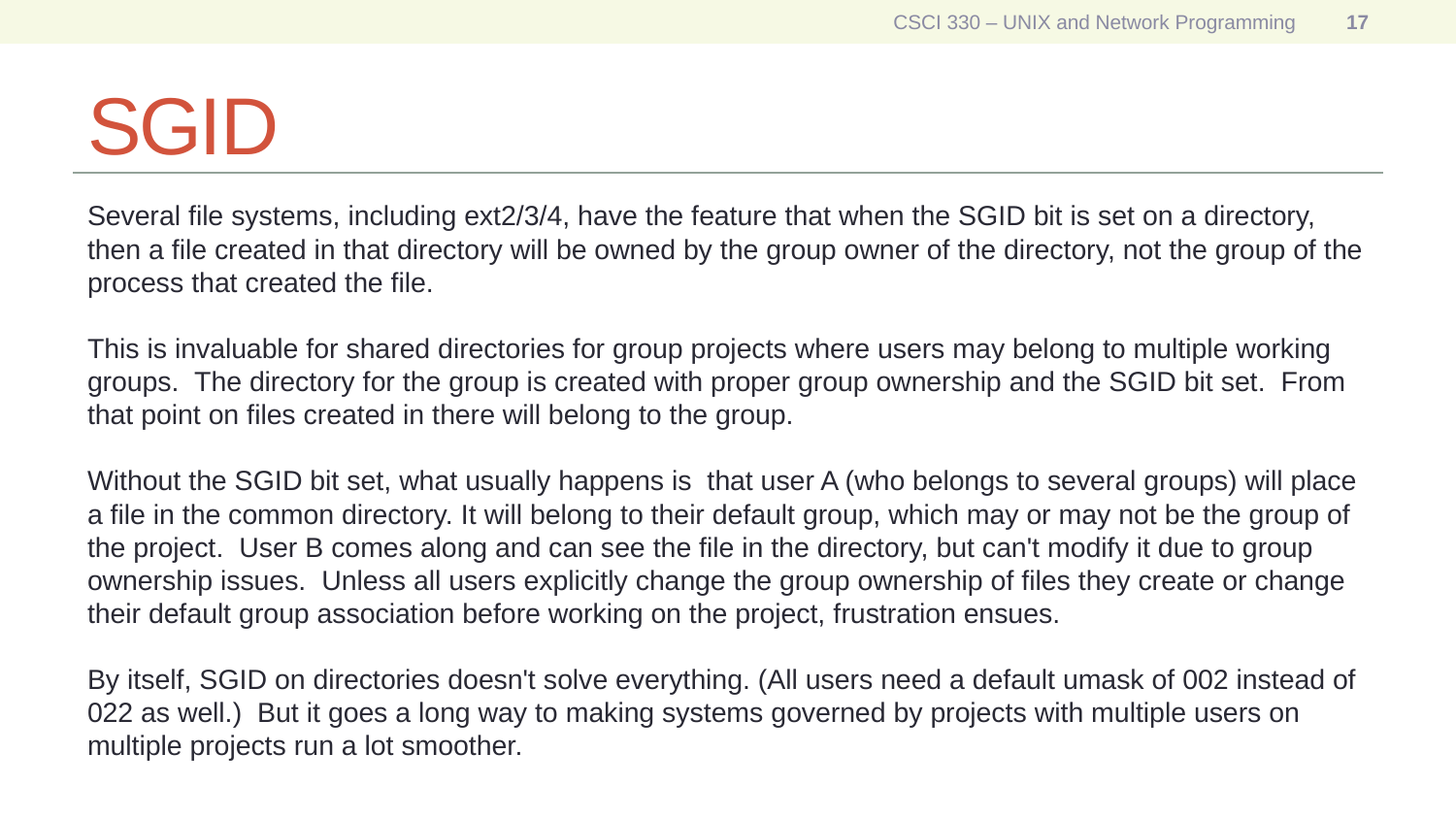

CSCI 330 – UNIX and Network Programming
17
# SGID
Several file systems, including ext2/3/4, have the feature that when the SGID bit is set on a directory, then a file created in that directory will be owned by the group owner of the directory, not the group of the process that created the file.
This is invaluable for shared directories for group projects where users may belong to multiple working groups.  The directory for the group is created with proper group ownership and the SGID bit set.  From that point on files created in there will belong to the group.
Without the SGID bit set, what usually happens is  that user A (who belongs to several groups) will place a file in the common directory. It will belong to their default group, which may or may not be the group of the project.  User B comes along and can see the file in the directory, but can't modify it due to group ownership issues.  Unless all users explicitly change the group ownership of files they create or change their default group association before working on the project, frustration ensues.
By itself, SGID on directories doesn't solve everything. (All users need a default umask of 002 instead of 022 as well.)  But it goes a long way to making systems governed by projects with multiple users on multiple projects run a lot smoother.